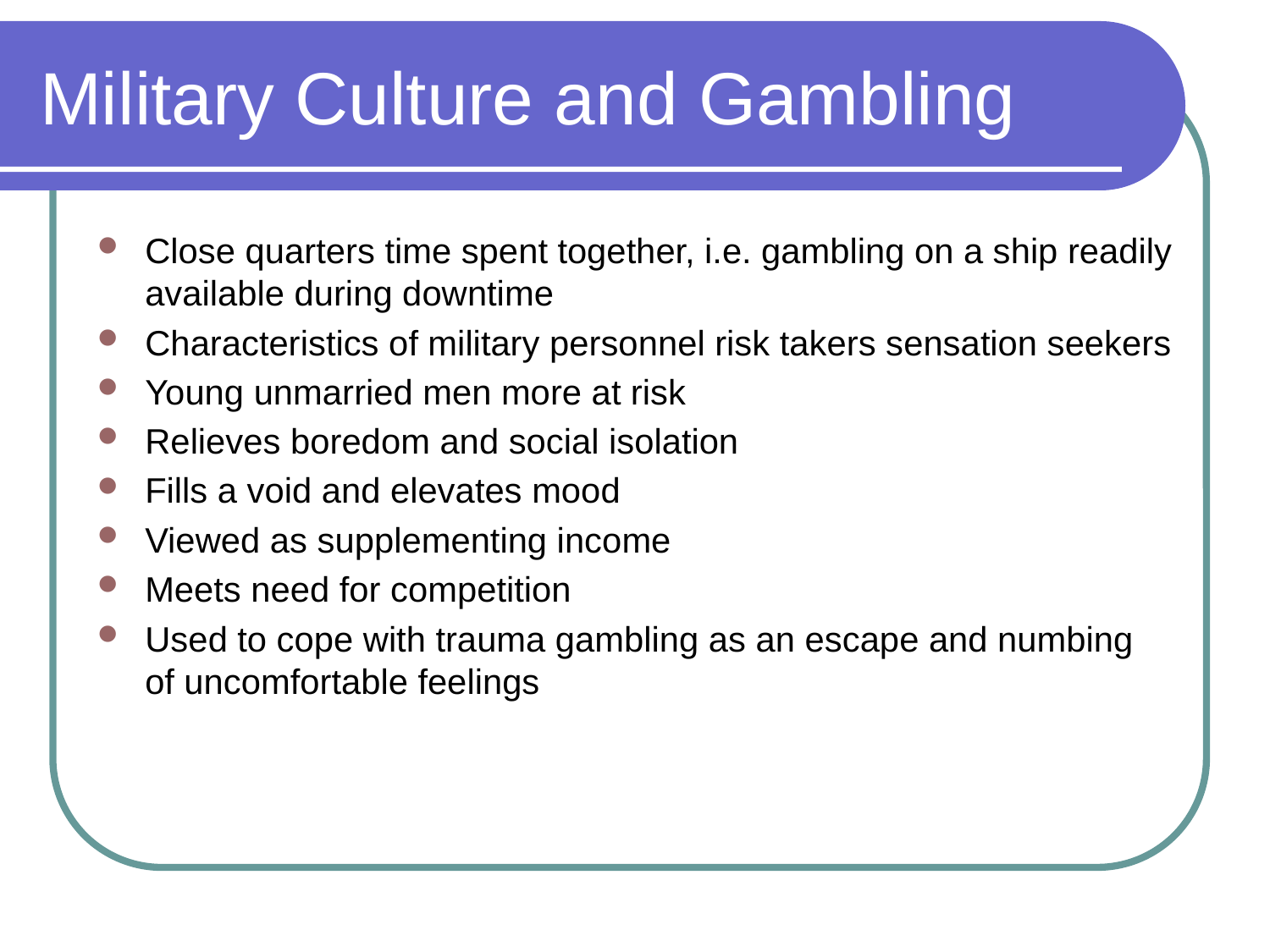

# Military Culture and Gambling
Close quarters time spent together, i.e. gambling on a ship readily available during downtime
Characteristics of military personnel risk takers sensation seekers
Young unmarried men more at risk
Relieves boredom and social isolation
Fills a void and elevates mood
Viewed as supplementing income
Meets need for competition
Used to cope with trauma gambling as an escape and numbing of uncomfortable feelings